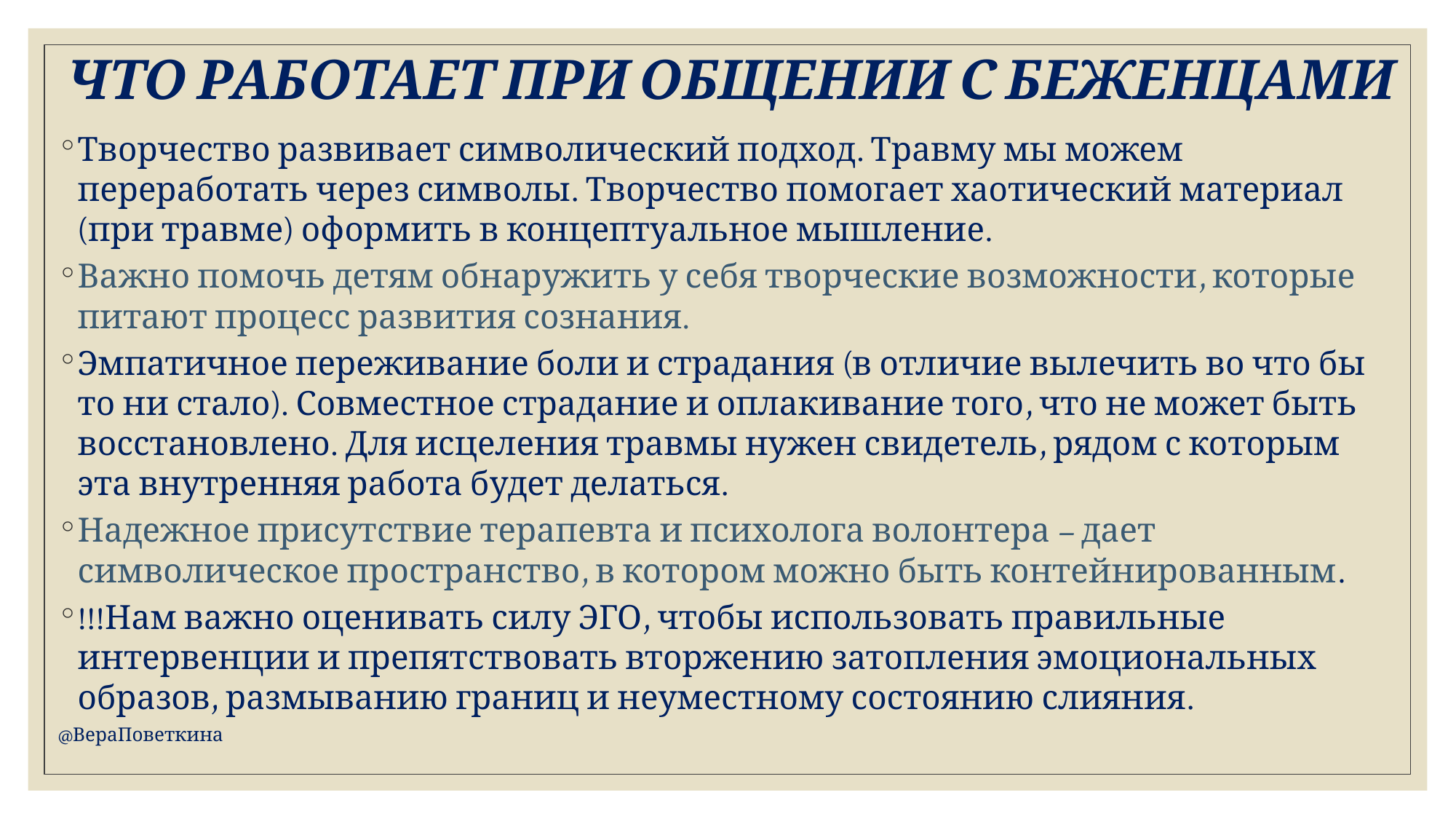

# ЧТО РАБОТАЕТ ПРИ ОБЩЕНИИ С БЕЖЕНЦАМИ
Творчество развивает символический подход. Травму мы можем переработать через символы. Творчество помогает хаотический материал (при травме) оформить в концептуальное мышление.
Важно помочь детям обнаружить у себя творческие возможности, которые питают процесс развития сознания.
Эмпатичное переживание боли и страдания (в отличие вылечить во что бы то ни стало). Совместное страдание и оплакивание того, что не может быть восстановлено. Для исцеления травмы нужен свидетель, рядом с которым эта внутренняя работа будет делаться.
Надежное присутствие терапевта и психолога волонтера – дает символическое пространство, в котором можно быть контейнированным.
!!!Нам важно оценивать силу ЭГО, чтобы использовать правильные интервенции и препятствовать вторжению затопления эмоциональных образов, размыванию границ и неуместному состоянию слияния.
@ВераПоветкина